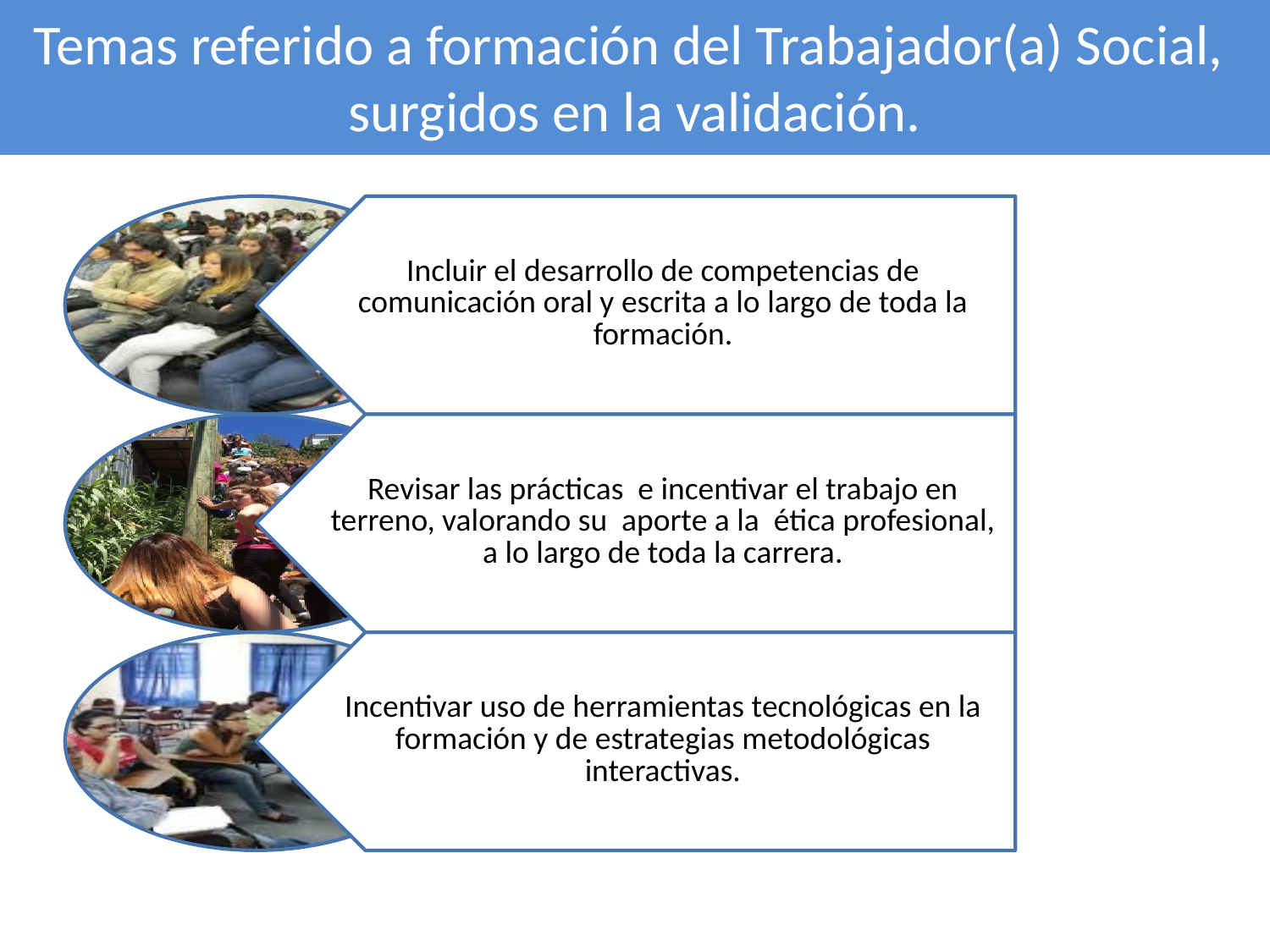

# Temas referido a formación del Trabajador(a) Social,  surgidos en la validación.
Incluir el desarrollo de competencias de comunicación oral y escrita a lo largo de toda la formación.
Revisar las prácticas  e incentivar el trabajo en terreno, valorando su  aporte a la  ética profesional, a lo largo de toda la carrera.
Incentivar uso de herramientas tecnológicas en la formación y de estrategias metodológicas interactivas.